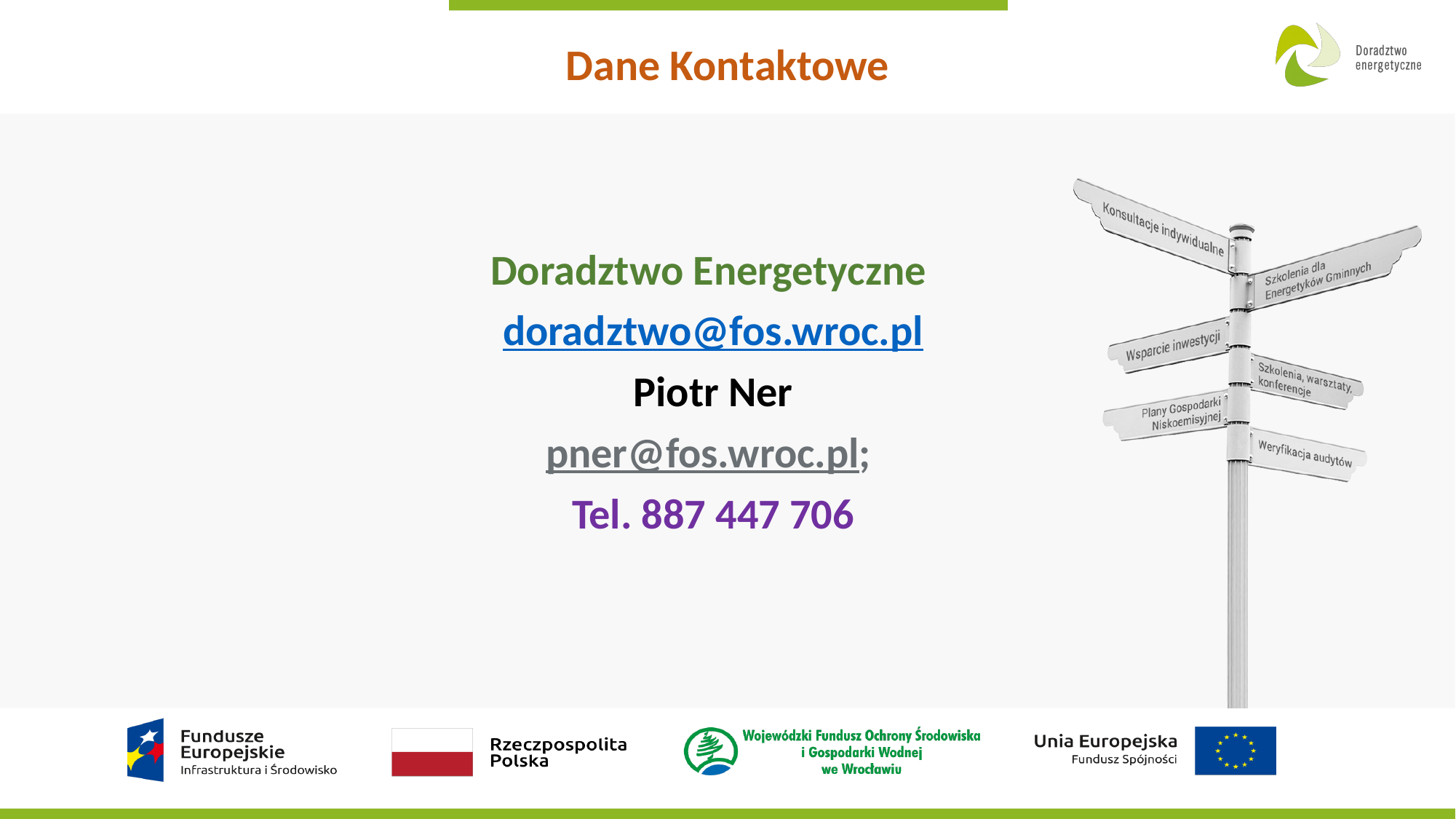

# Dane Kontaktowe

Doradztwo Energetyczne
doradztwo@fos.wroc.pl
Piotr Ner
pner@fos.wroc.pl;
Tel. 887 447 706